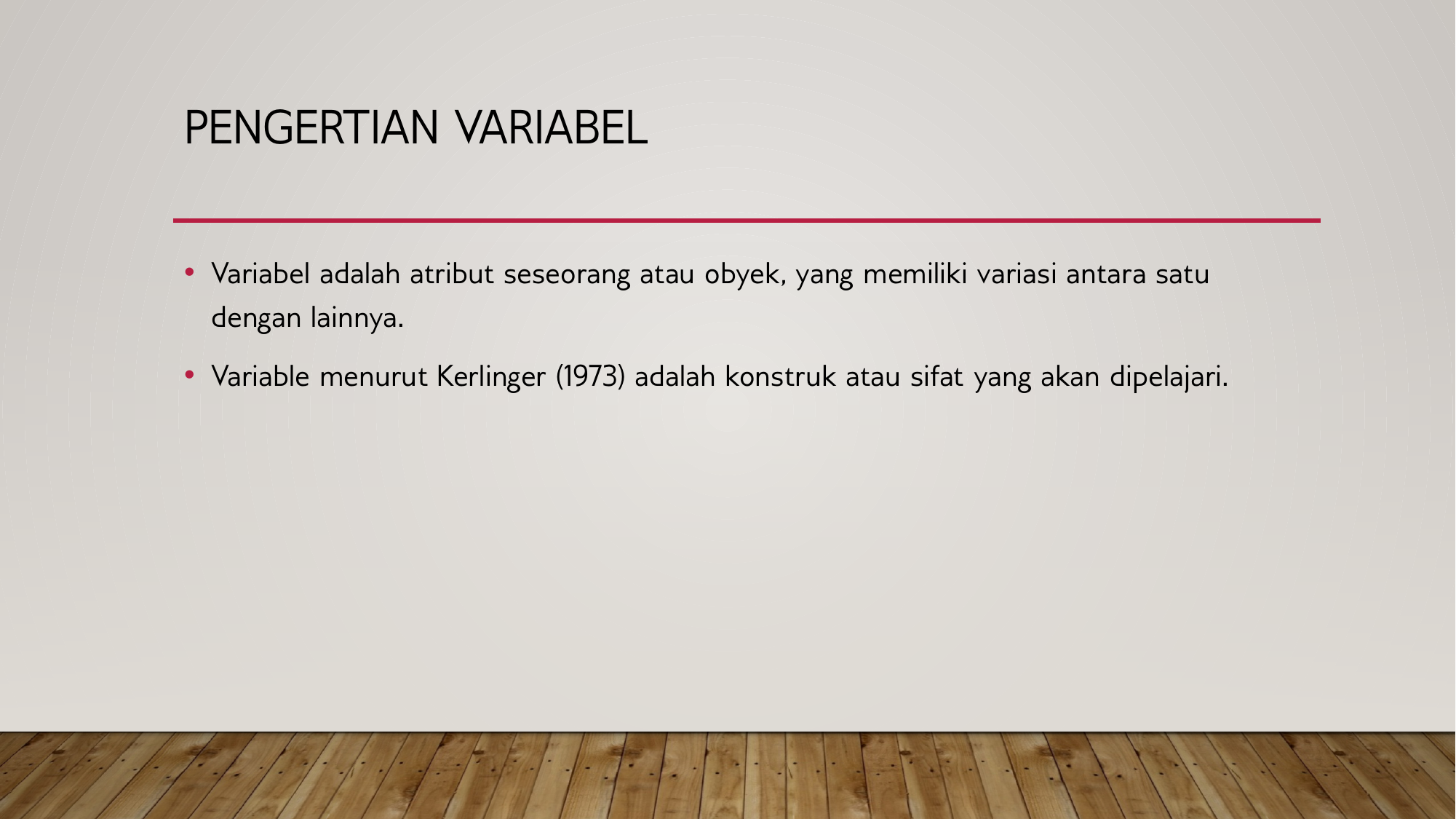

# Pengertian Variabel
Variabel adalah atribut seseorang atau obyek, yang memiliki variasi antara satu dengan lainnya.
Variable menurut Kerlinger (1973) adalah konstruk atau sifat yang akan dipelajari.